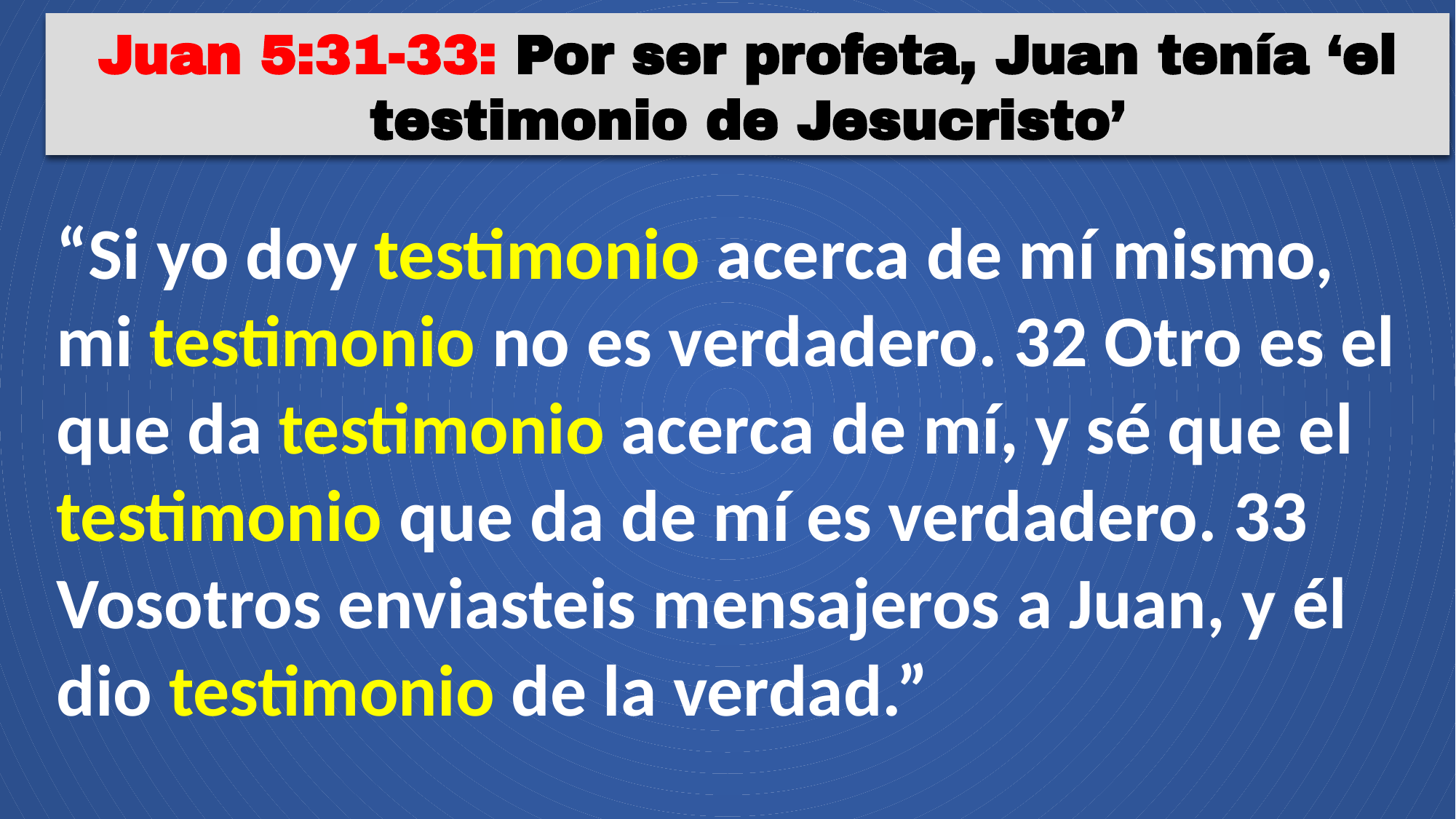

Juan 5:31-33: Por ser profeta, Juan tenía ‘el testimonio de Jesucristo’
“Si yo doy testimonio acerca de mí mismo, mi testimonio no es verdadero. 32 Otro es el que da testimonio acerca de mí, y sé que el testimonio que da de mí es verdadero. 33 Vosotros enviasteis mensajeros a Juan, y él dio testimonio de la verdad.”